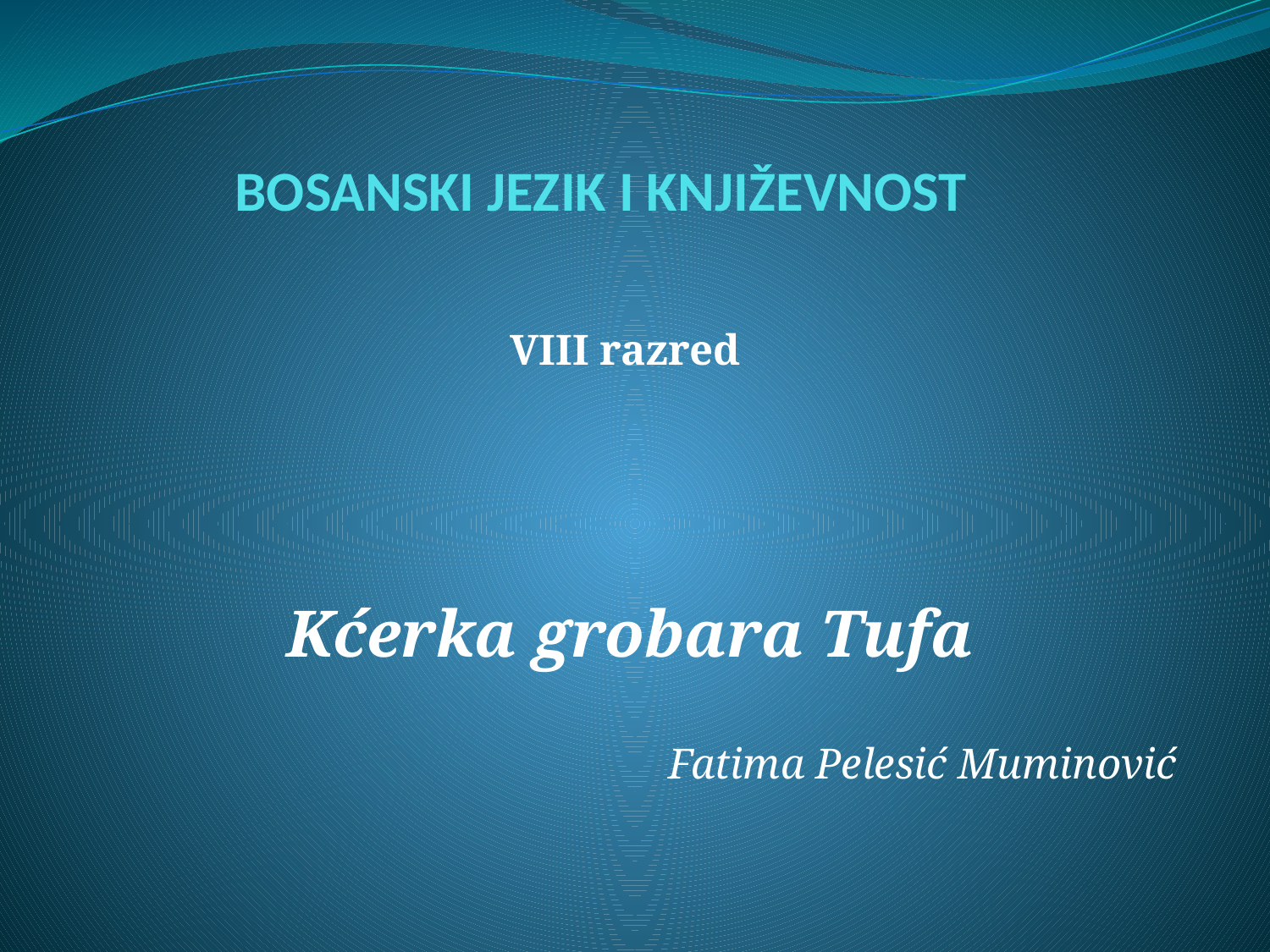

# BOSANSKI JEZIK I KNJIŽEVNOST
VIII razred

Kćerka grobara Tufa

       Fatima Pelesić Muminović